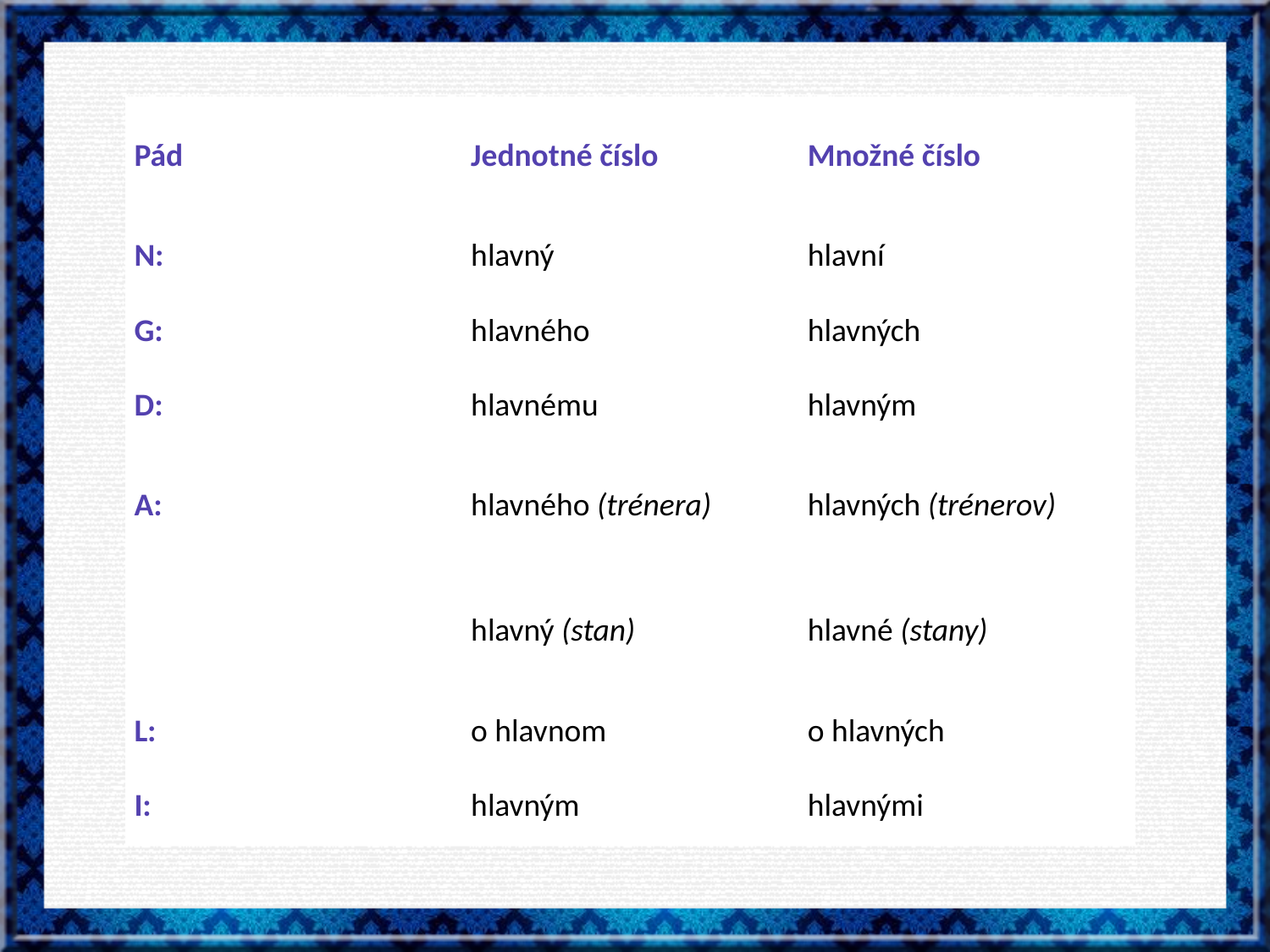

| Pád | Jednotné číslo | Množné číslo |
| --- | --- | --- |
| N: | hlavný | hlavní |
| G: | hlavného | hlavných |
| D: | hlavnému | hlavným |
| A: | hlavného (trénera) | hlavných (trénerov) |
|  | hlavný (stan) | hlavné (stany) |
| L: | o hlavnom | o hlavných |
| I: | hlavným | hlavnými |